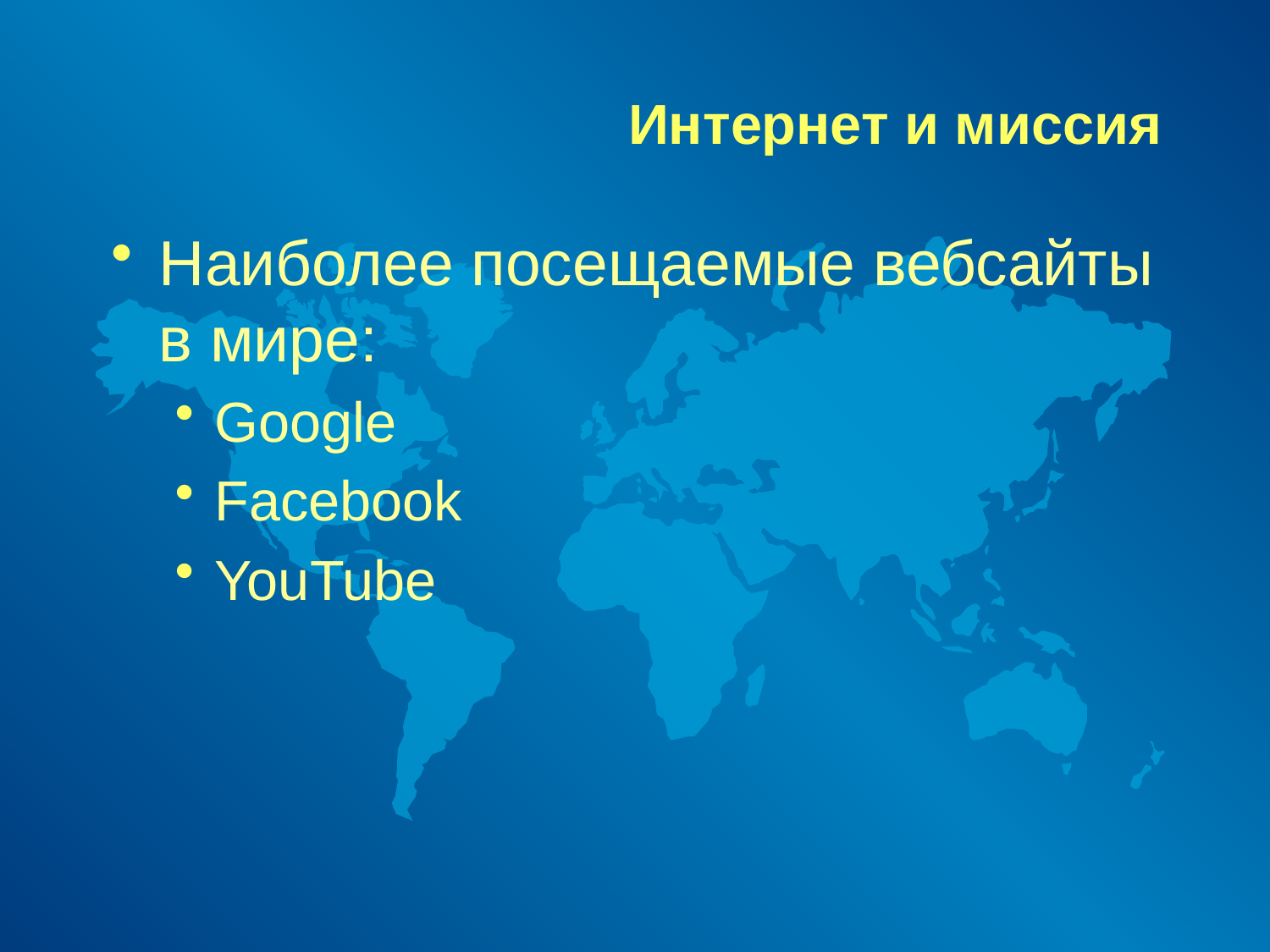

# Интернет и миссия

Наиболее посещаемые вебсайты в мире:
Google
Facebook
YouTube